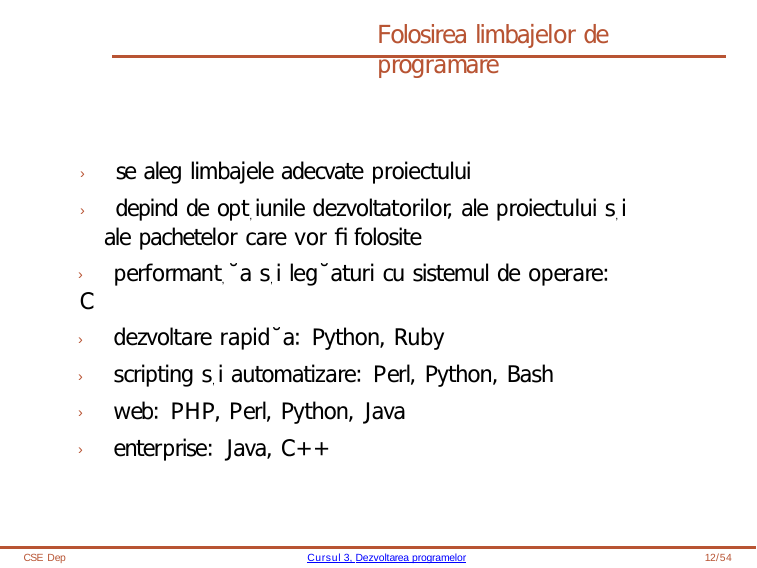

# Folosirea limbajelor de programare

›  se aleg limbajele adecvate proiectului
›  depind de opt, iunile dezvoltatorilor, ale proiectului s, i ale pachetelor care vor fi folosite
›  performant, ˘a s, i leg˘aturi cu sistemul de operare: C
›  dezvoltare rapid˘a: Python, Ruby
›  scripting s, i automatizare: Perl, Python, Bash
›  web: PHP, Perl, Python, Java
›  enterprise: Java, C++

CSE Dep
Cursul 3, Dezvoltarea programelor
12/54